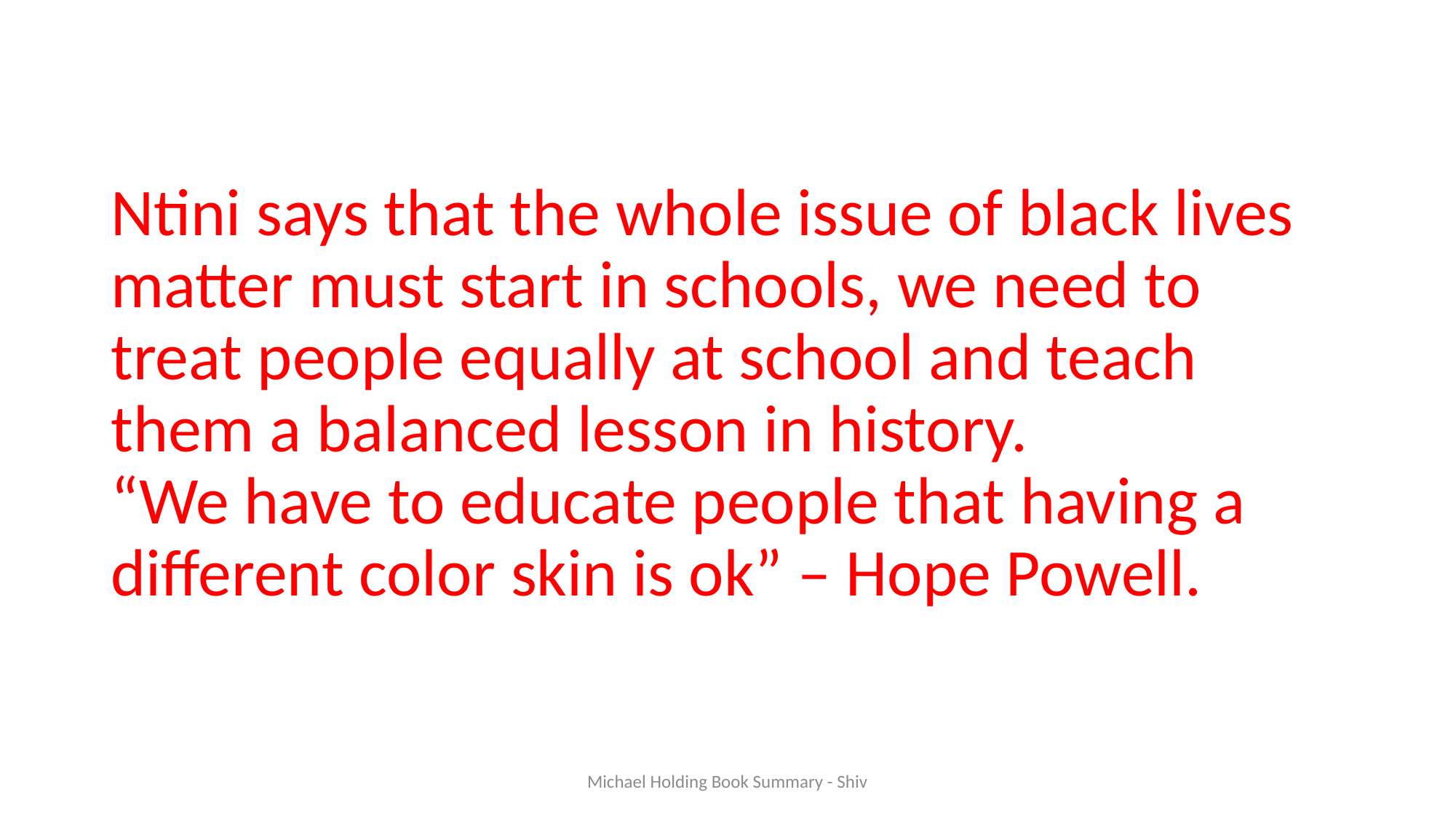

# Ntini says that the whole issue of black lives matter must start in schools, we need to treat people equally at school and teach them a balanced lesson in history. “We have to educate people that having a different color skin is ok” – Hope Powell.
Michael Holding Book Summary - Shiv